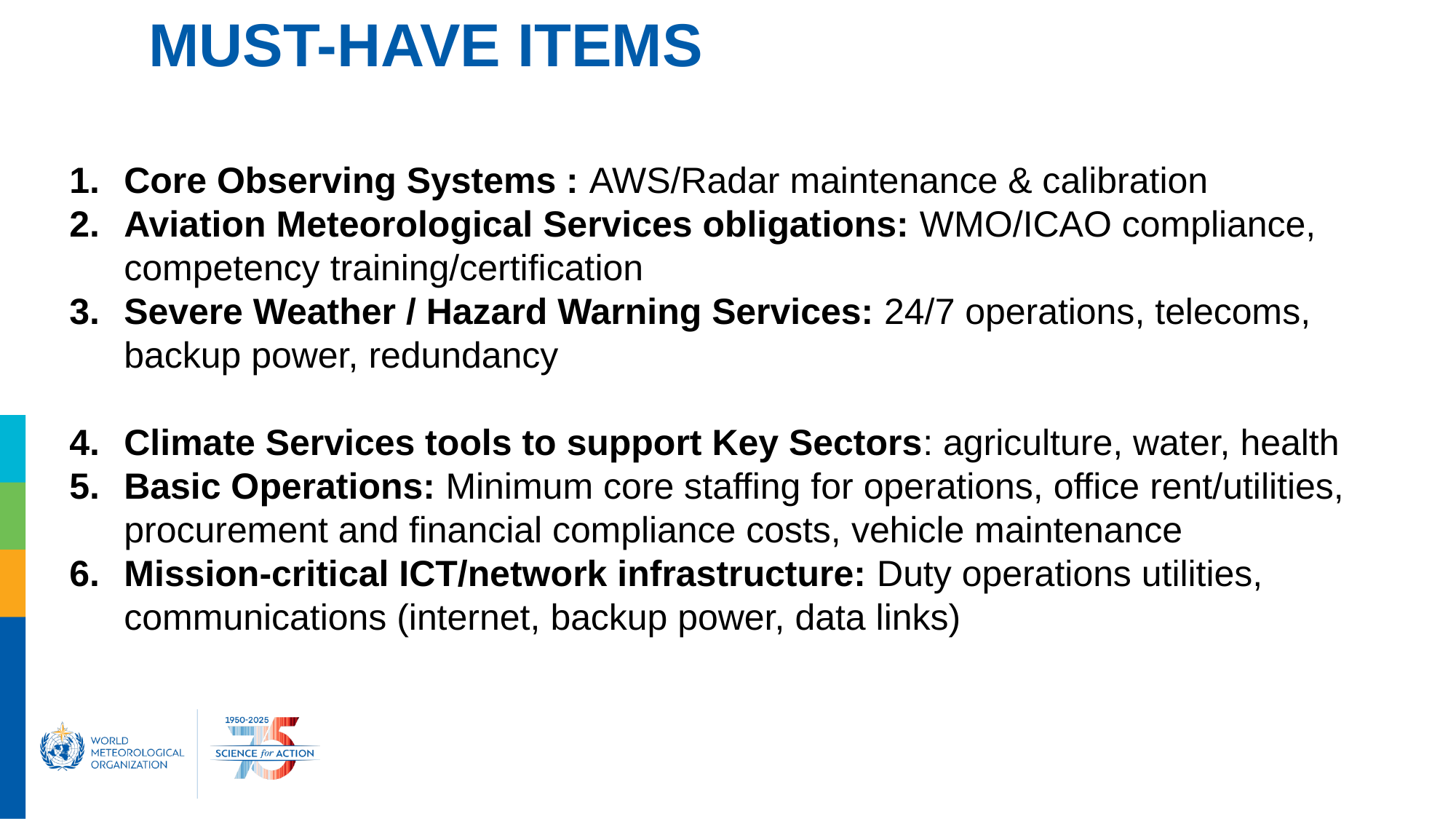

# MUST-HAVE ITEMS
Core Observing Systems : AWS/Radar maintenance & calibration
Aviation Meteorological Services obligations: WMO/ICAO compliance, competency training/certification
Severe Weather / Hazard Warning Services: 24/7 operations, telecoms, backup power, redundancy

Climate Services tools to support Key Sectors: agriculture, water, health
Basic Operations: Minimum core staffing for operations, office rent/utilities, procurement and financial compliance costs, vehicle maintenance
Mission-critical ICT/network infrastructure: Duty operations utilities, communications (internet, backup power, data links)